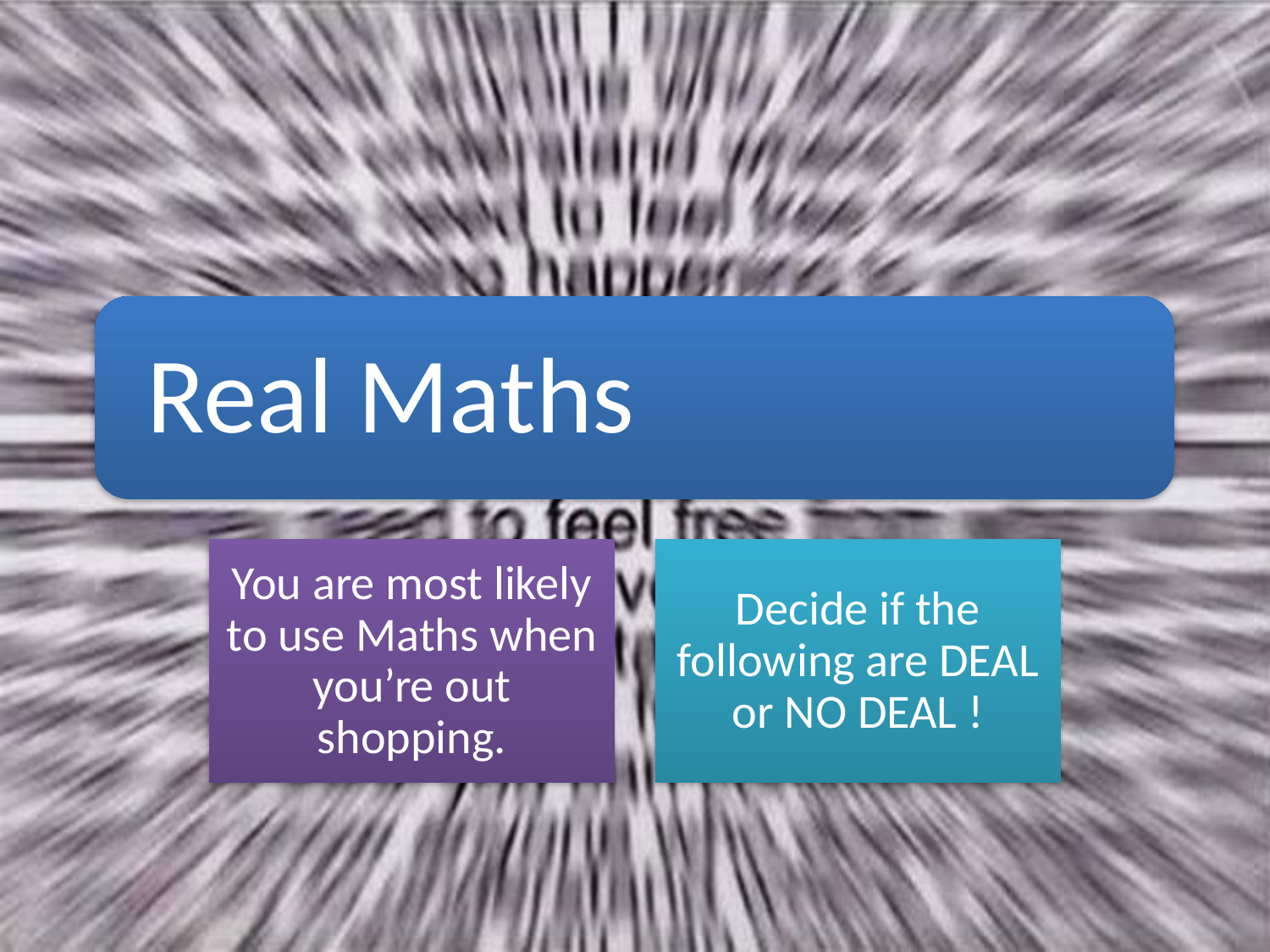

Real Maths
You are most likely to use Maths when you’re out shopping.
Decide if the following are DEAL or NO DEAL !